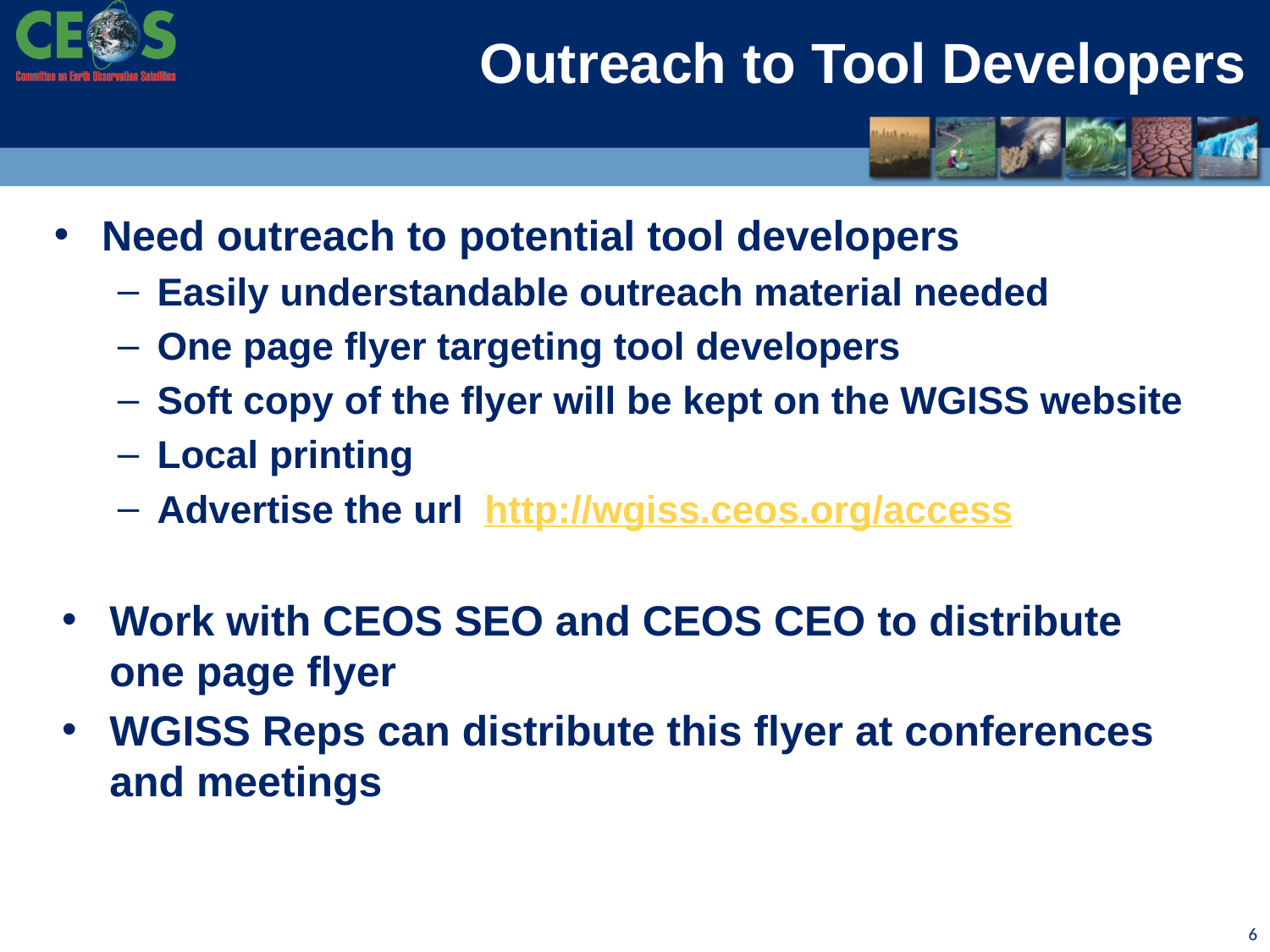

# Outreach to Tool Developers
Need outreach to potential tool developers
Easily understandable outreach material needed
One page flyer targeting tool developers
Soft copy of the flyer will be kept on the WGISS website
Local printing
Advertise the url  http://wgiss.ceos.org/access

Work with CEOS SEO and CEOS CEO to distribute one page flyer
WGISS Reps can distribute this flyer at conferences and meetings

6